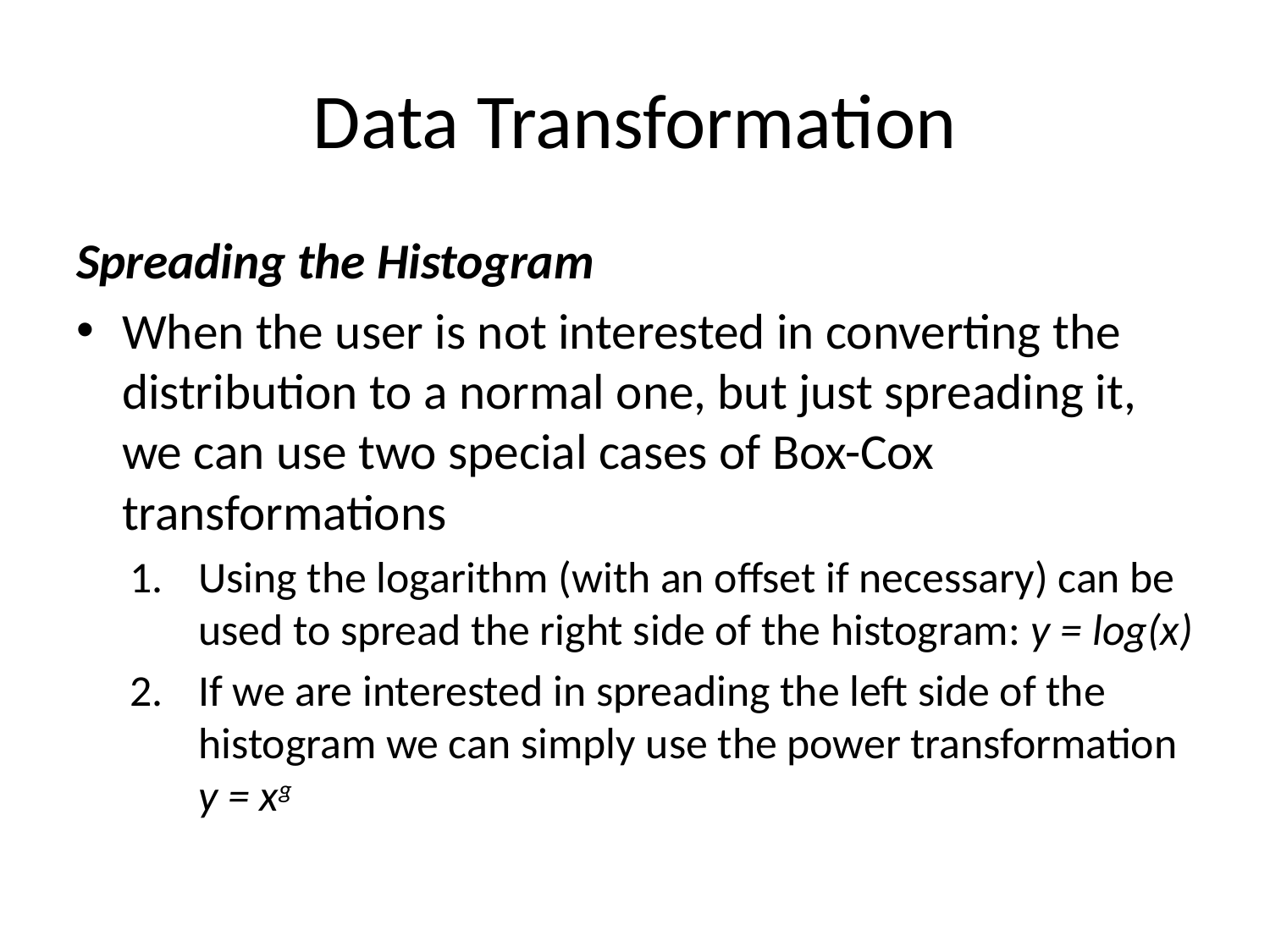

# Data Transformation
Spreading the Histogram
When the user is not interested in converting the distribution to a normal one, but just spreading it, we can use two special cases of Box-Cox transformations
Using the logarithm (with an offset if necessary) can be used to spread the right side of the histogram: y = log(x)
If we are interested in spreading the left side of the histogram we can simply use the power transformation y = xg